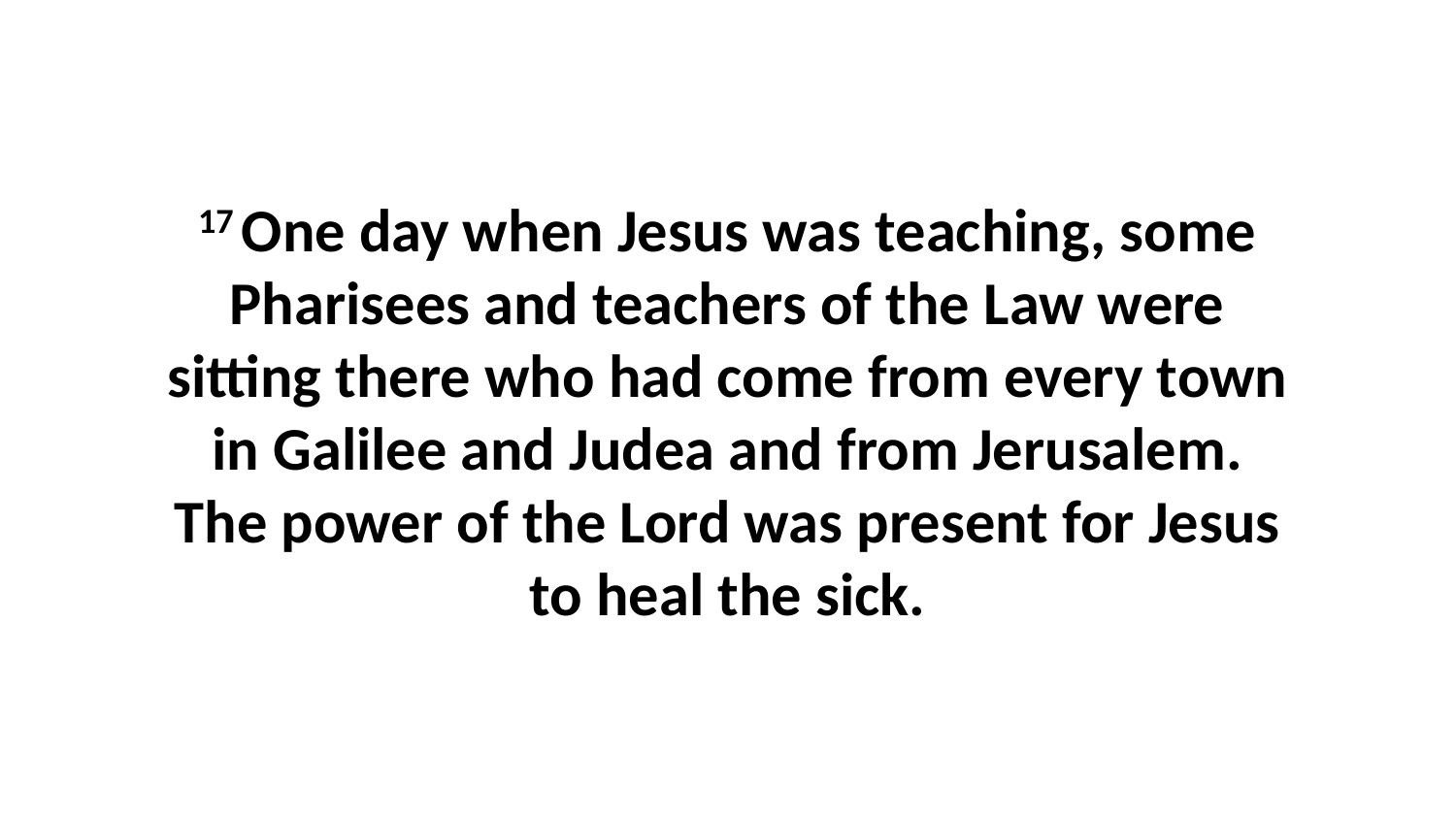

17 One day when Jesus was teaching, some Pharisees and teachers of the Law were sitting there who had come from every town in Galilee and Judea and from Jerusalem. The power of the Lord was present for Jesus to heal the sick.